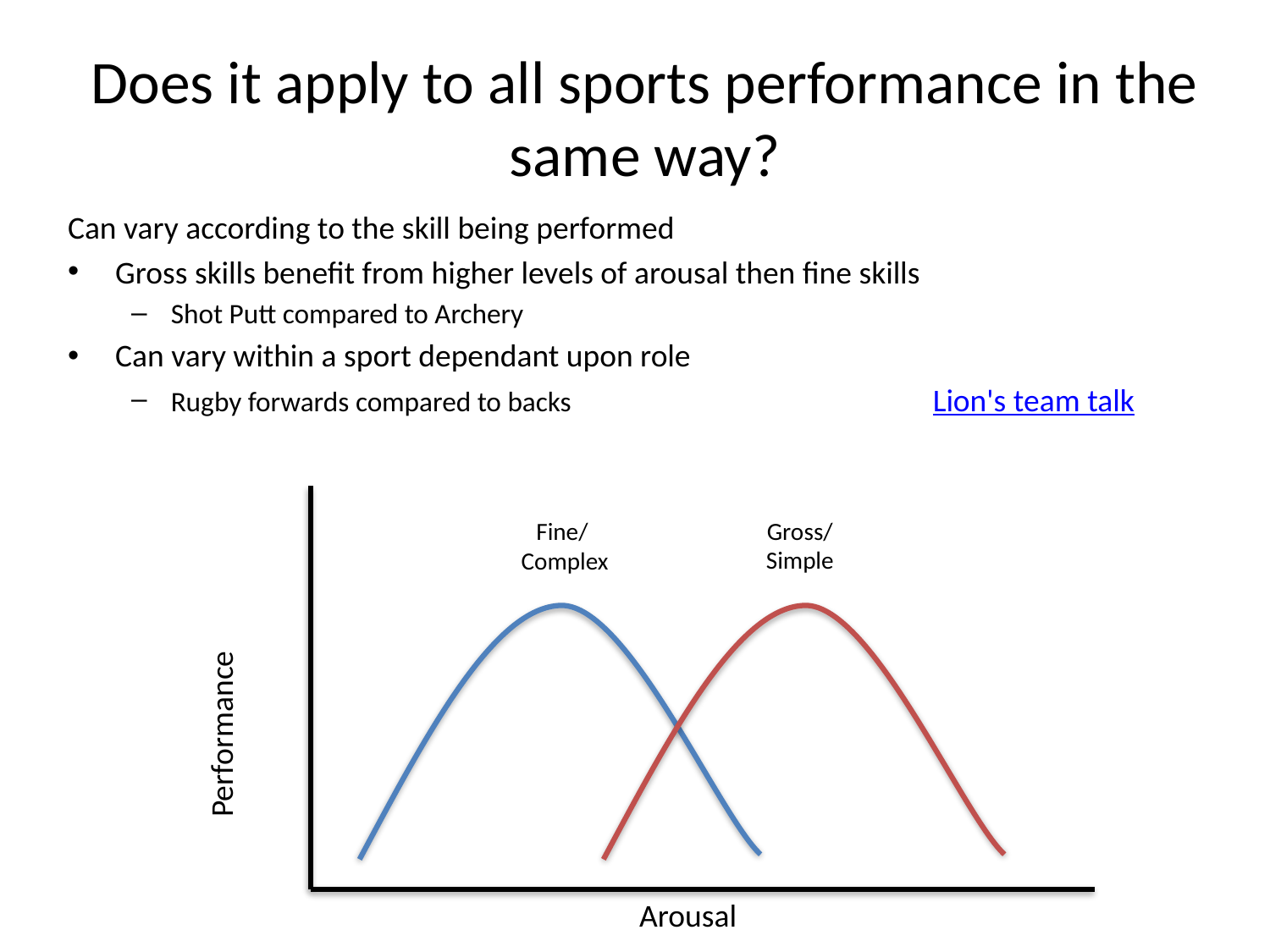

# Does it apply to all sports performance in the same way?
Can vary according to the skill being performed
Gross skills benefit from higher levels of arousal then fine skills
Shot Putt compared to Archery
Can vary within a sport dependant upon role
Rugby forwards compared to backs			Lion's team talk
Gross/
Simple
Fine/
Complex

Performance
Arousal